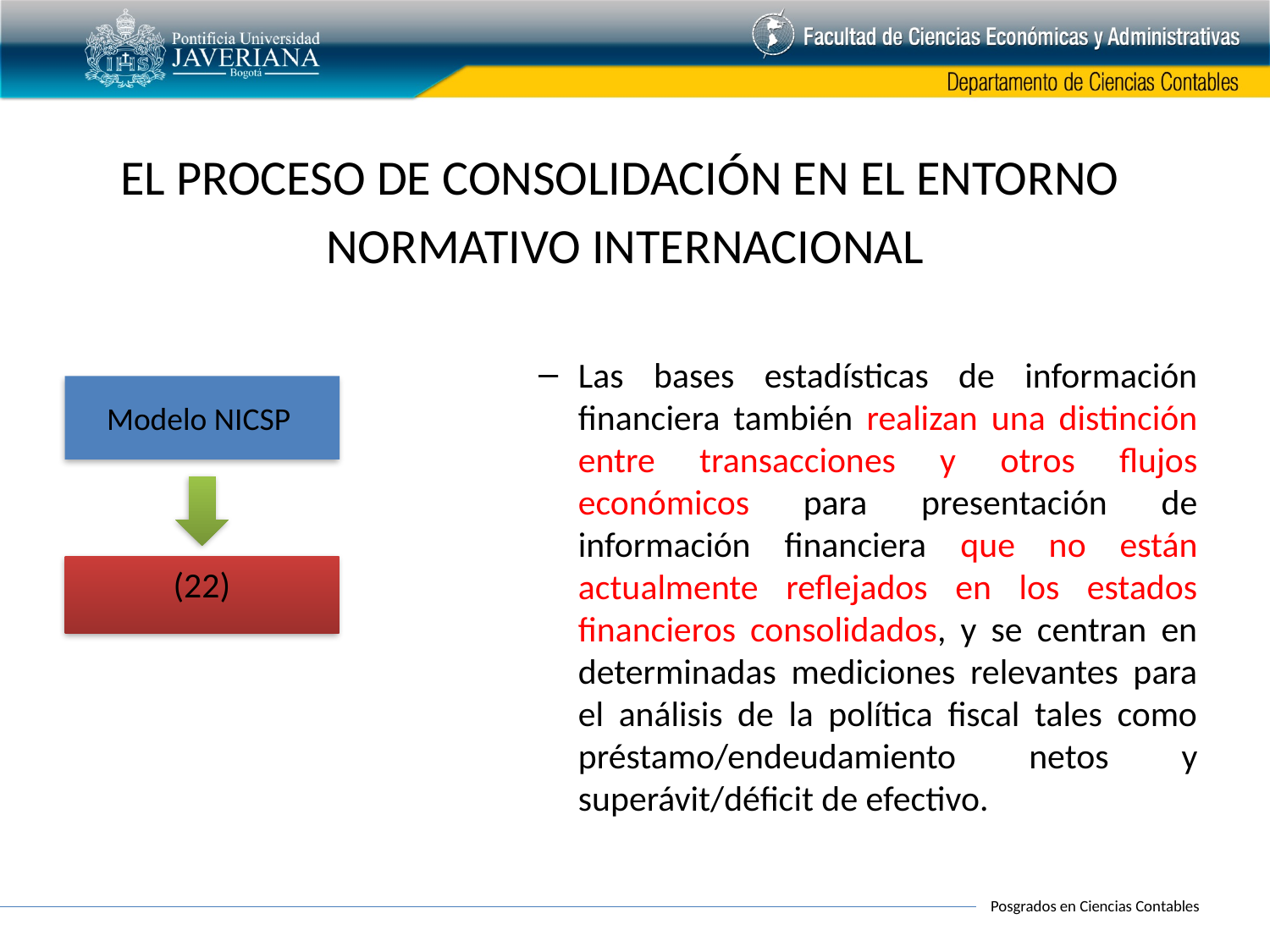

EL PROCESO DE CONSOLIDACIÓN EN EL ENTORNO
NORMATIVO INTERNACIONAL
Las bases estadísticas de información financiera también realizan una distinción entre transacciones y otros flujos económicos para presentación de información financiera que no están actualmente reflejados en los estados financieros consolidados, y se centran en determinadas mediciones relevantes para el análisis de la política fiscal tales como préstamo/endeudamiento netos y superávit/déficit de efectivo.
Modelo NICSP

    (22)